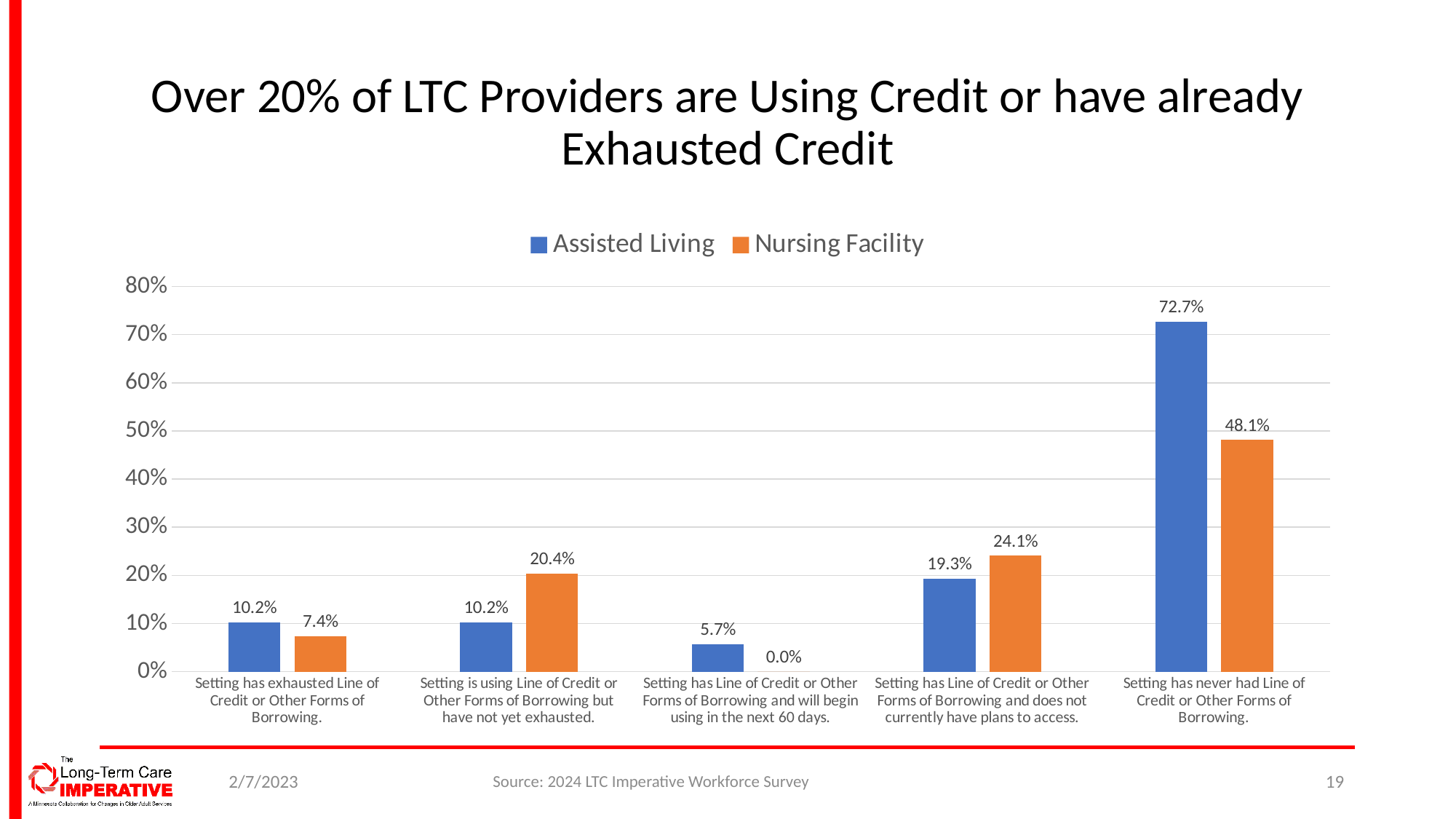

# Over 20% of LTC Providers are Using Credit or have already Exhausted Credit

### Chart

| Category | Assisted Living | Nursing Facility |
|---|---|---|
| Setting has exhausted Line of Credit or Other Forms of Borrowing. | 0.10227272727272728 | 0.07407407407407407 |
| Setting is using Line of Credit or Other Forms of Borrowing but have not yet exhausted. | 0.10227272727272728 | 0.2037037037037037 |
| Setting has Line of Credit or Other Forms of Borrowing and will begin using in the next 60 days. | 0.056818181818181816 | 0.0 |
| Setting has Line of Credit or Other Forms of Borrowing and does not currently have plans to access. | 0.19318181818181818 | 0.24074074074074073 |
| Setting has never had Line of Credit or Other Forms of Borrowing. | 0.7272727272727273 | 0.48148148148148145 |
2/7/2023
Source: 2024 LTC Imperative Workforce Survey
19